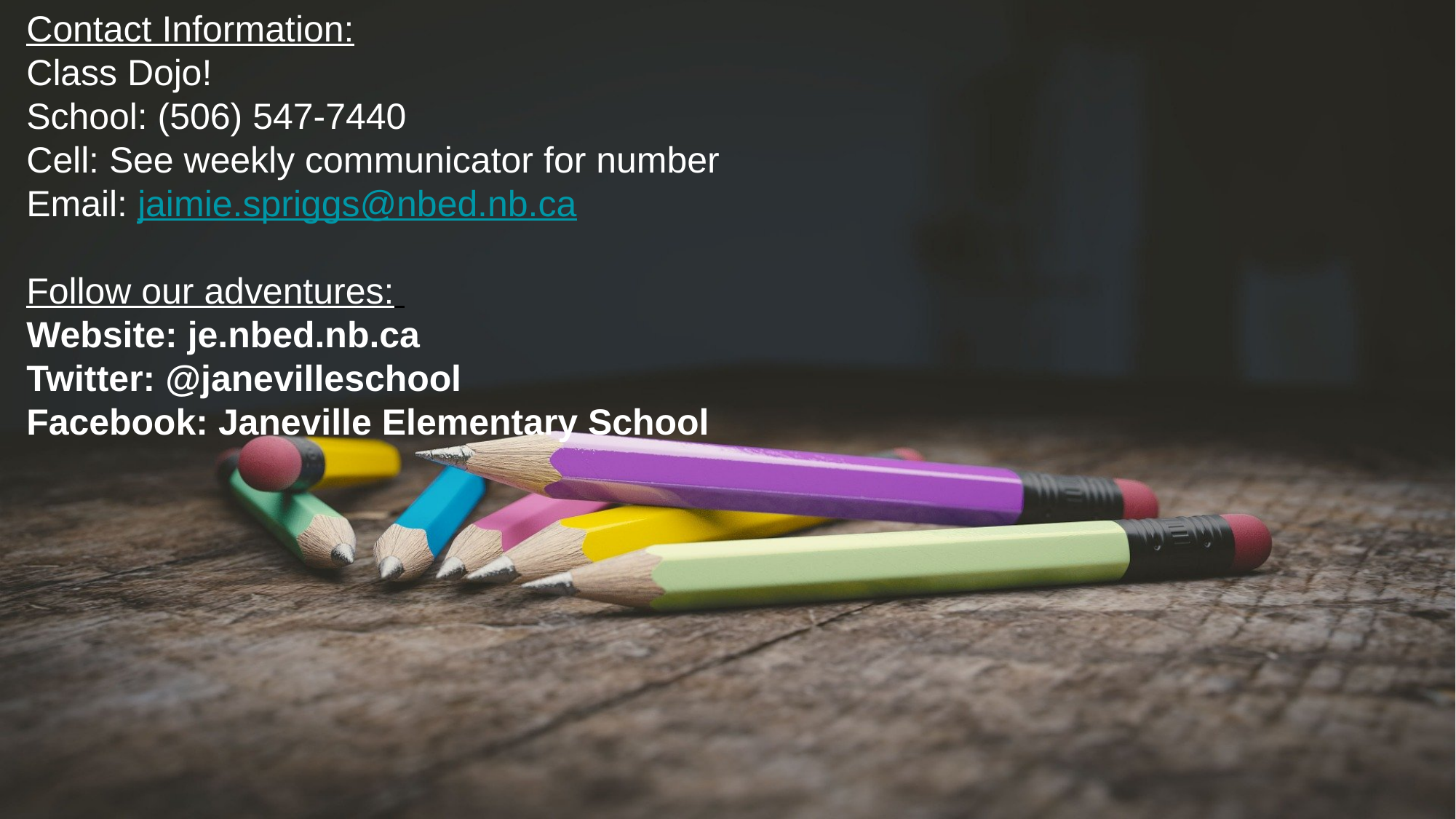

Contact Information:
Class Dojo!
School: (506) 547-7440
Cell: See weekly communicator for number
Email: jaimie.spriggs@nbed.nb.ca

Follow our adventures:
Website: je.nbed.nb.ca
Twitter: @janevilleschool
Facebook: Janeville Elementary School